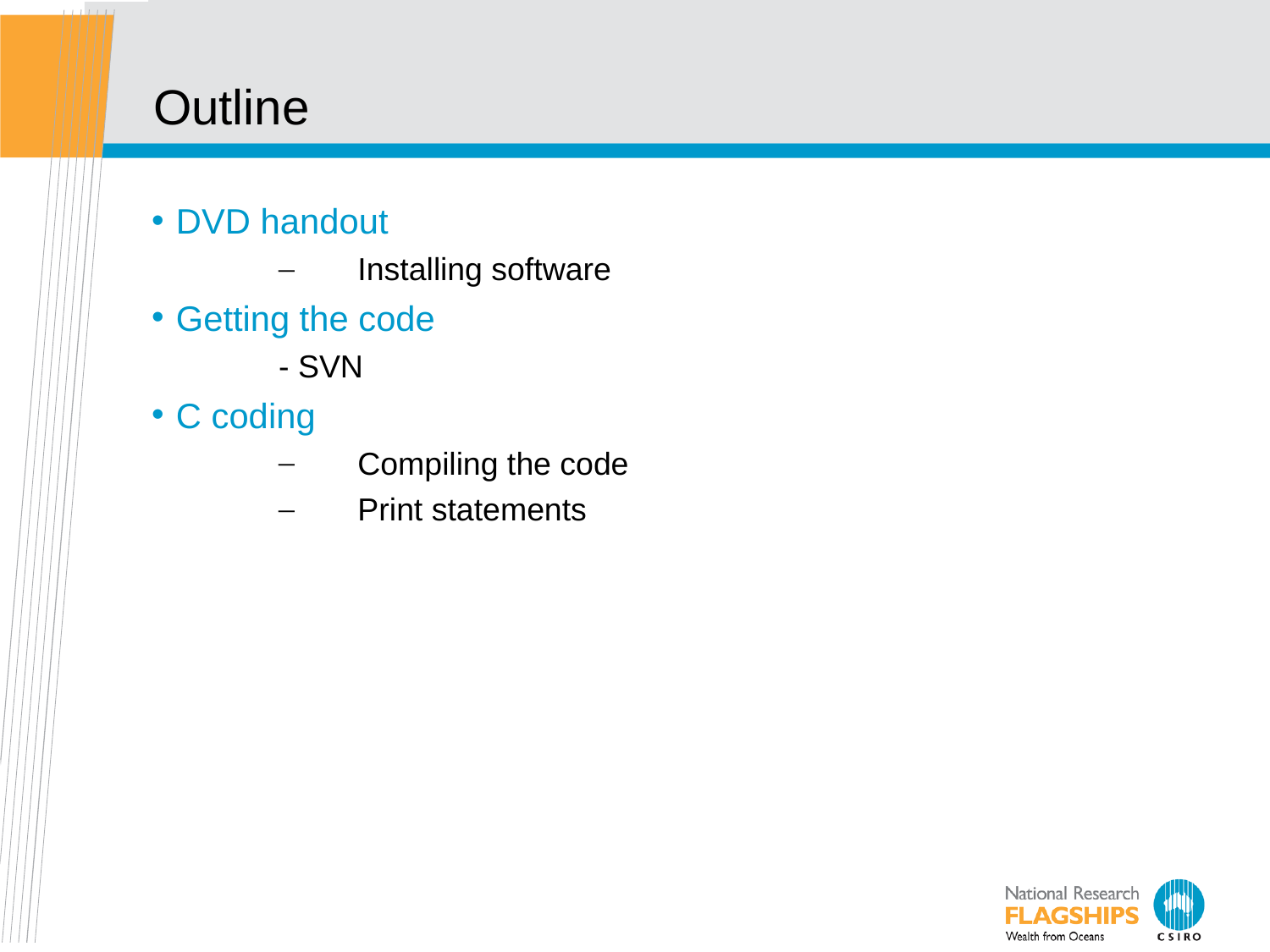

Outline
DVD handout
Installing software
Getting the code
- SVN
C coding
Compiling the code
Print statements